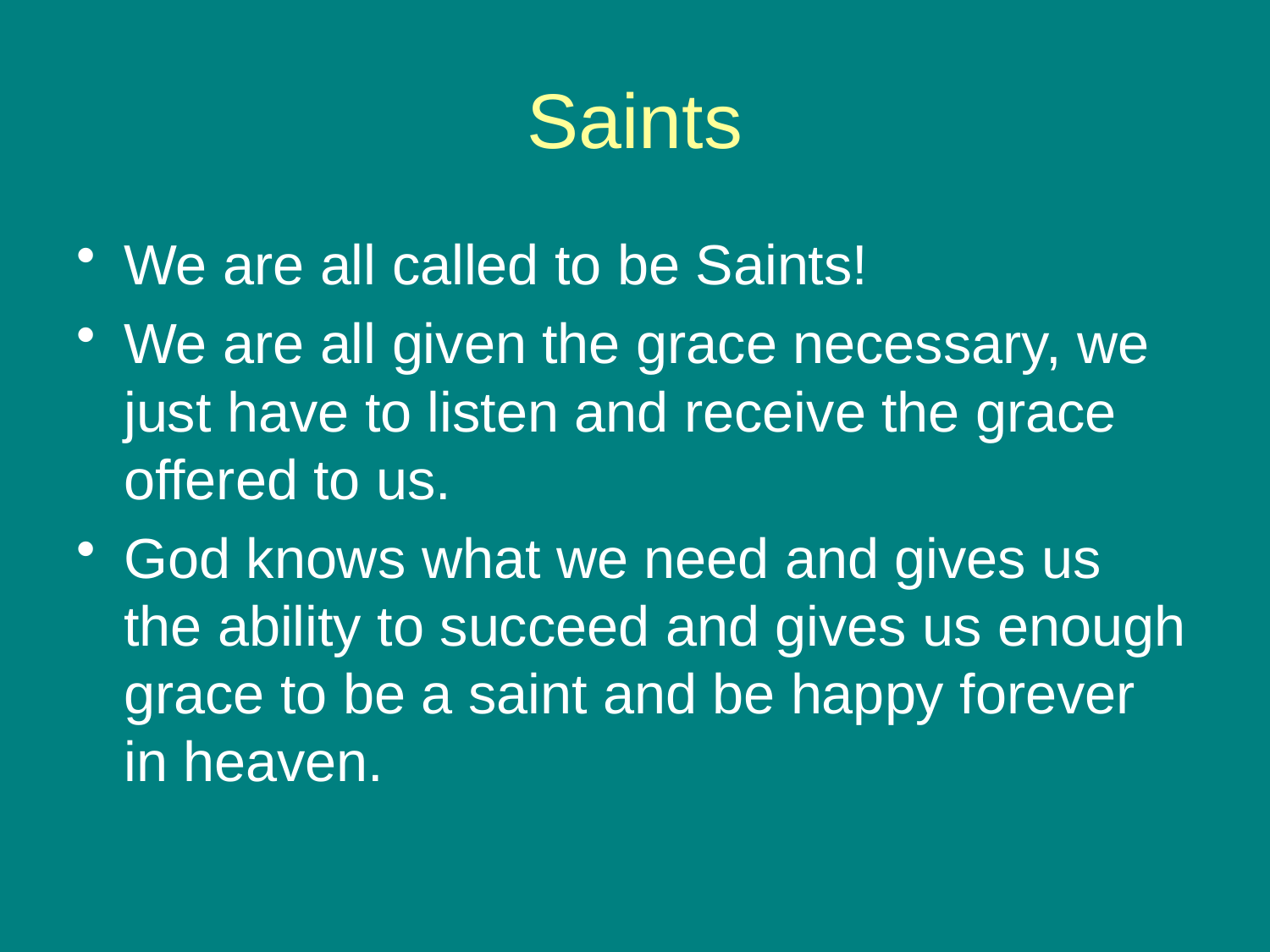

# Saints
We are all called to be Saints!
We are all given the grace necessary, we just have to listen and receive the grace offered to us.
God knows what we need and gives us the ability to succeed and gives us enough grace to be a saint and be happy forever in heaven.